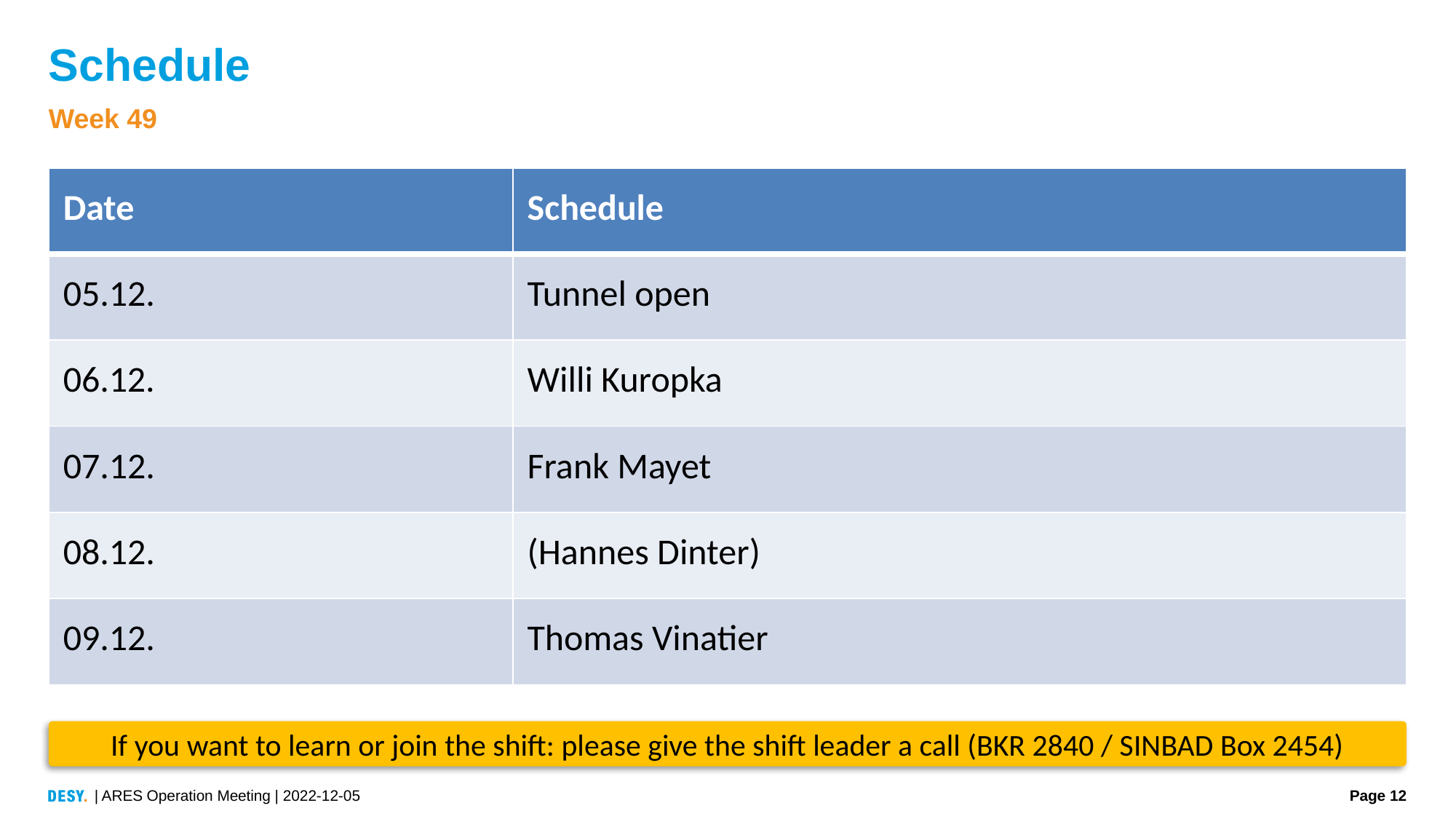

# Schedule
Week 49
| Date | Schedule |
| --- | --- |
| 05.12. | Tunnel open |
| 06.12. | Willi Kuropka |
| 07.12. | Frank Mayet |
| 08.12. | (Hannes Dinter) |
| 09.12. | Thomas Vinatier |

If you want to learn or join the shift: please give the shift leader a call (BKR 2840 / SINBAD Box 2454)
| ARES Operation Meeting | 2022-12-05